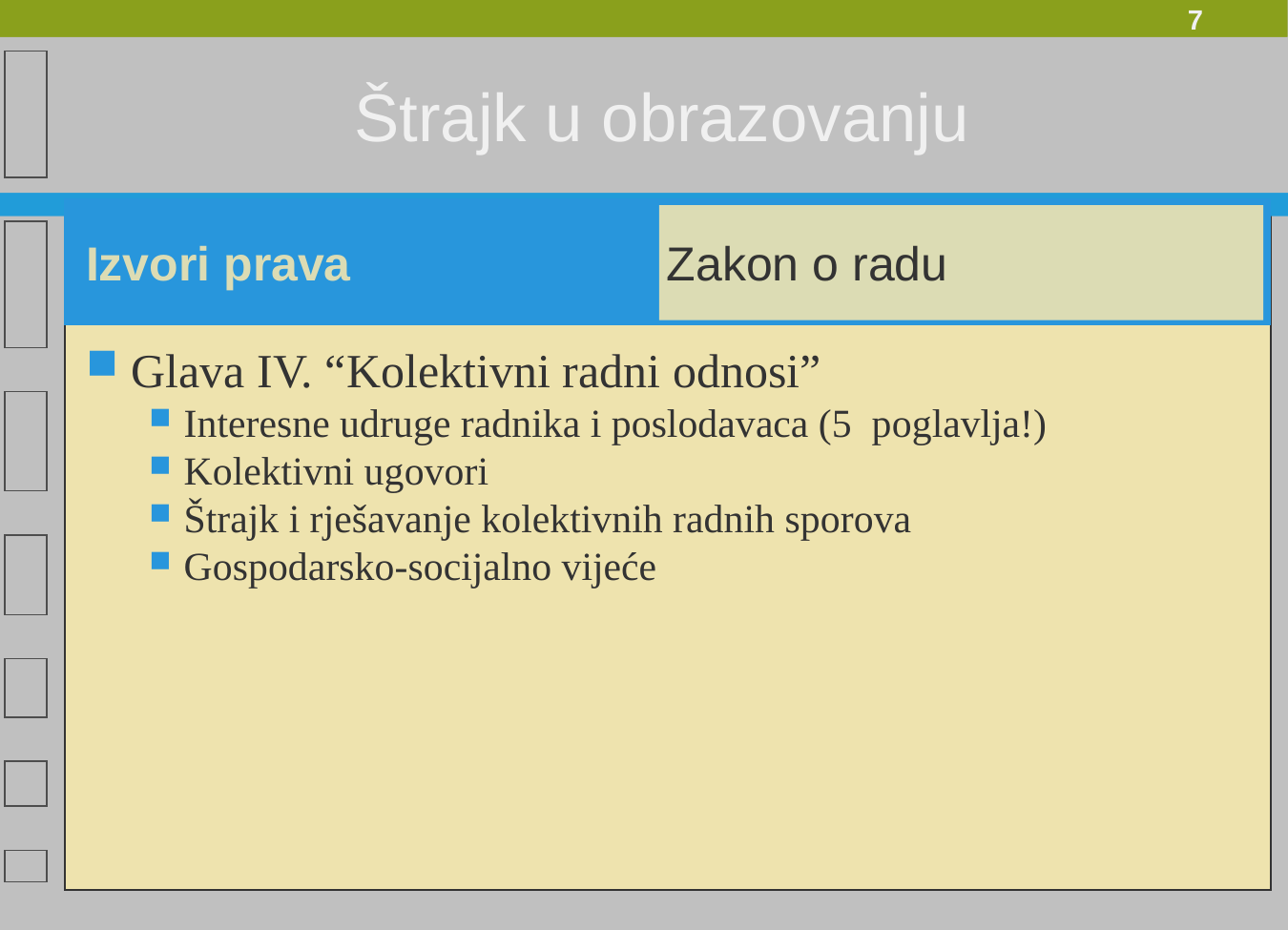

Štrajk u obrazovanju

Izvori prava
Zakon o radu

Glava IV. “Kolektivni radni odnosi”
Interesne udruge radnika i poslodavaca (5  poglavlja!)
Kolektivni ugovori
Štrajk i rješavanje kolektivnih radnih sporova
Gospodarsko-socijalno vijeće